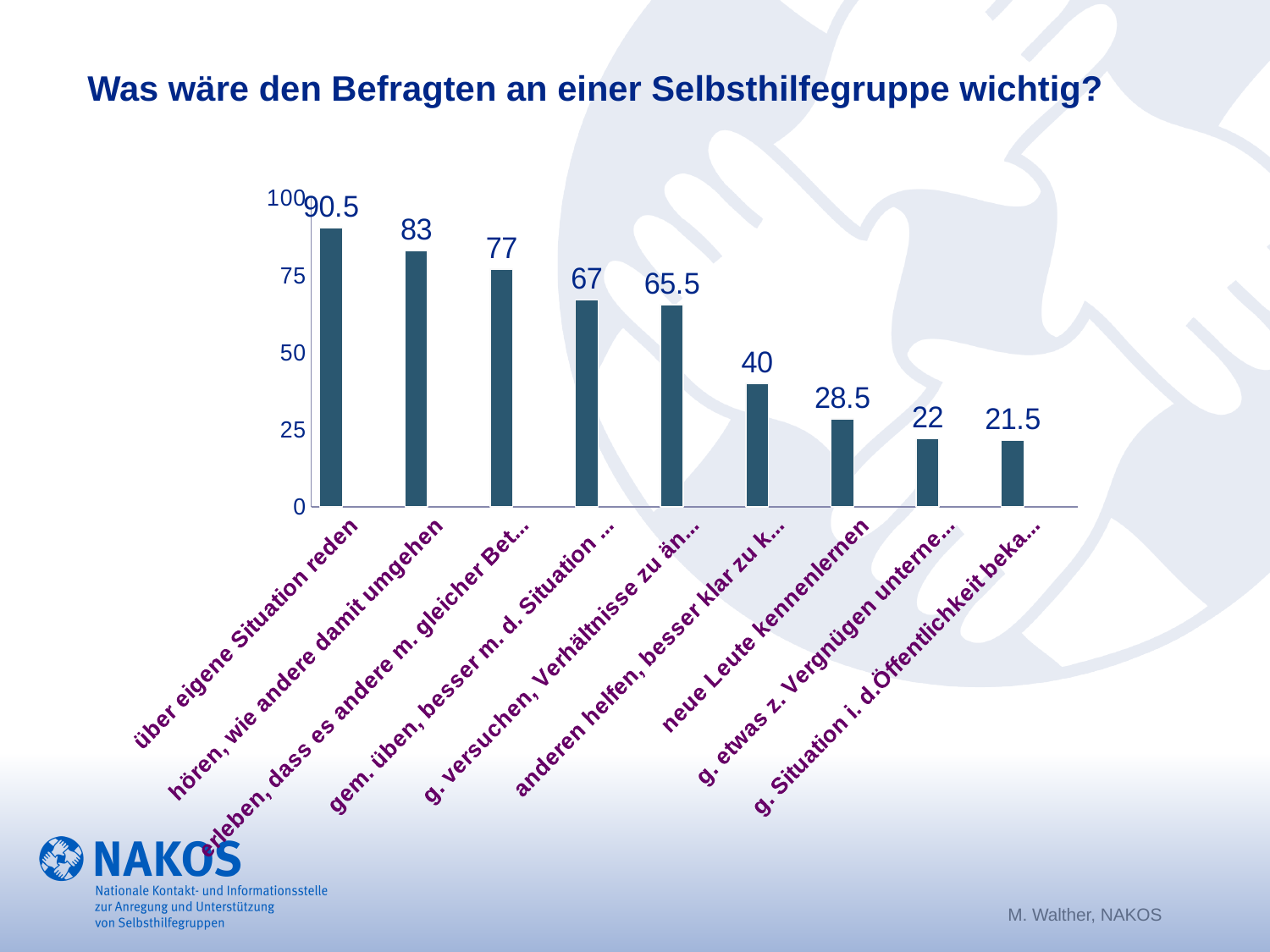

Was wäre den Befragten an einer Selbsthilfegruppe wichtig?

### Chart

| Category | Datenreihe 1 | Spalte1 | Spalte2 |
|---|---|---|---|
| über eigene Situation reden | 90.5 | None | None |
| hören, wie andere damit umgehen | 83.0 | None | None |
| erleben, dass es andere m. gleicher Betroffenheit gibt | 77.0 | None | None |
| gem. üben, besser m. d. Situation umzugehen | 67.0 | None | None |
| g. versuchen, Verhältnisse zu ändern | 65.5 | None | None |
| anderen helfen, besser klar zu kommen | 40.0 | None | None |
| neue Leute kennenlernen | 28.5 | None | None |
| g. etwas z. Vergnügen unternehmen | 22.0 | None | None |
| g. Situation i. d.Öffentlichkeit bekannt machen | 21.5 | None | None |
M. Walther, NAKOS